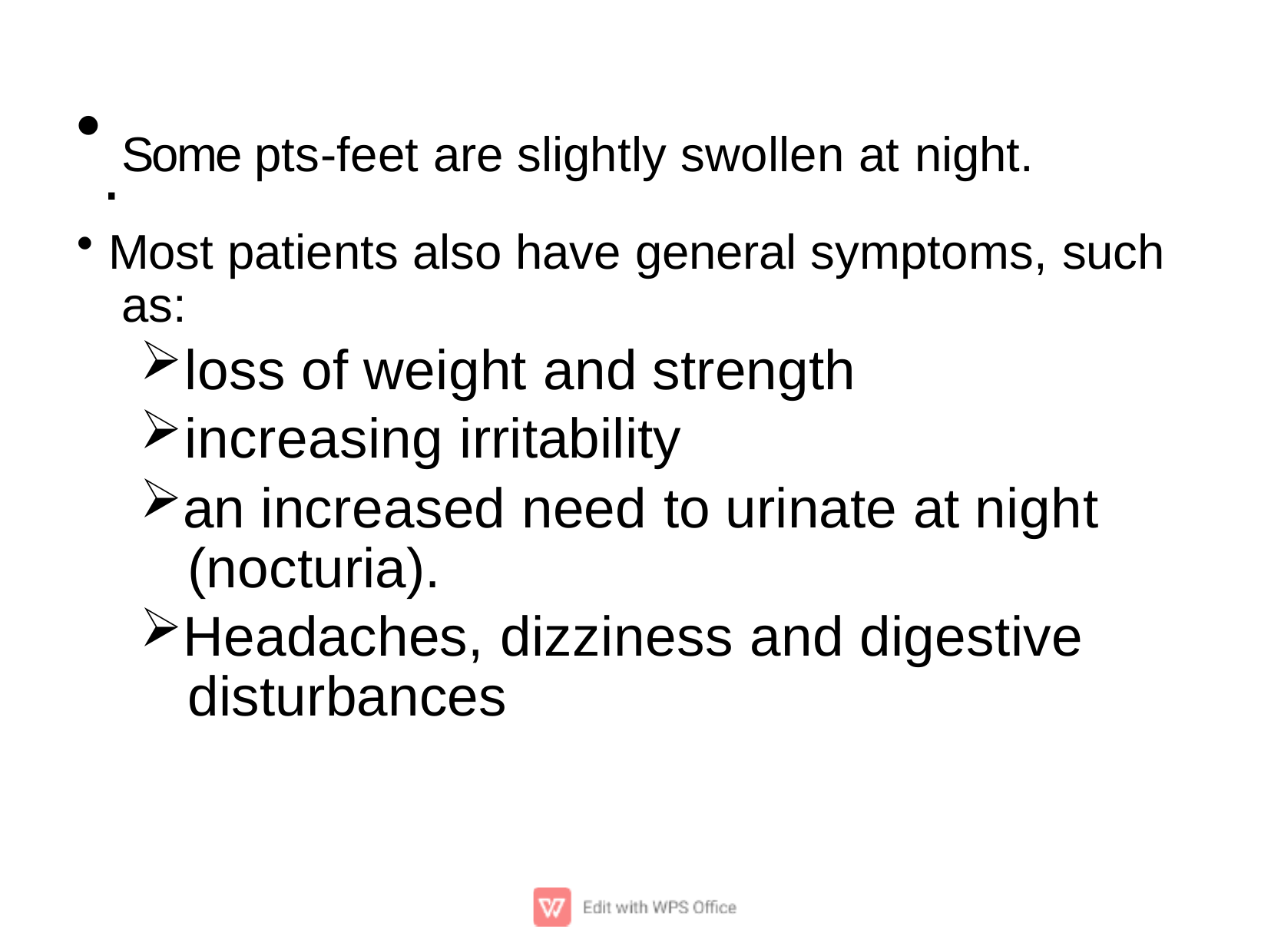

.Some pts-feet are slightly swollen at night.
Most patients also have general symptoms, such  as:
loss of weight and strength
increasing irritability
an increased need to urinate at night  (nocturia).
Headaches, dizziness and digestive  disturbances